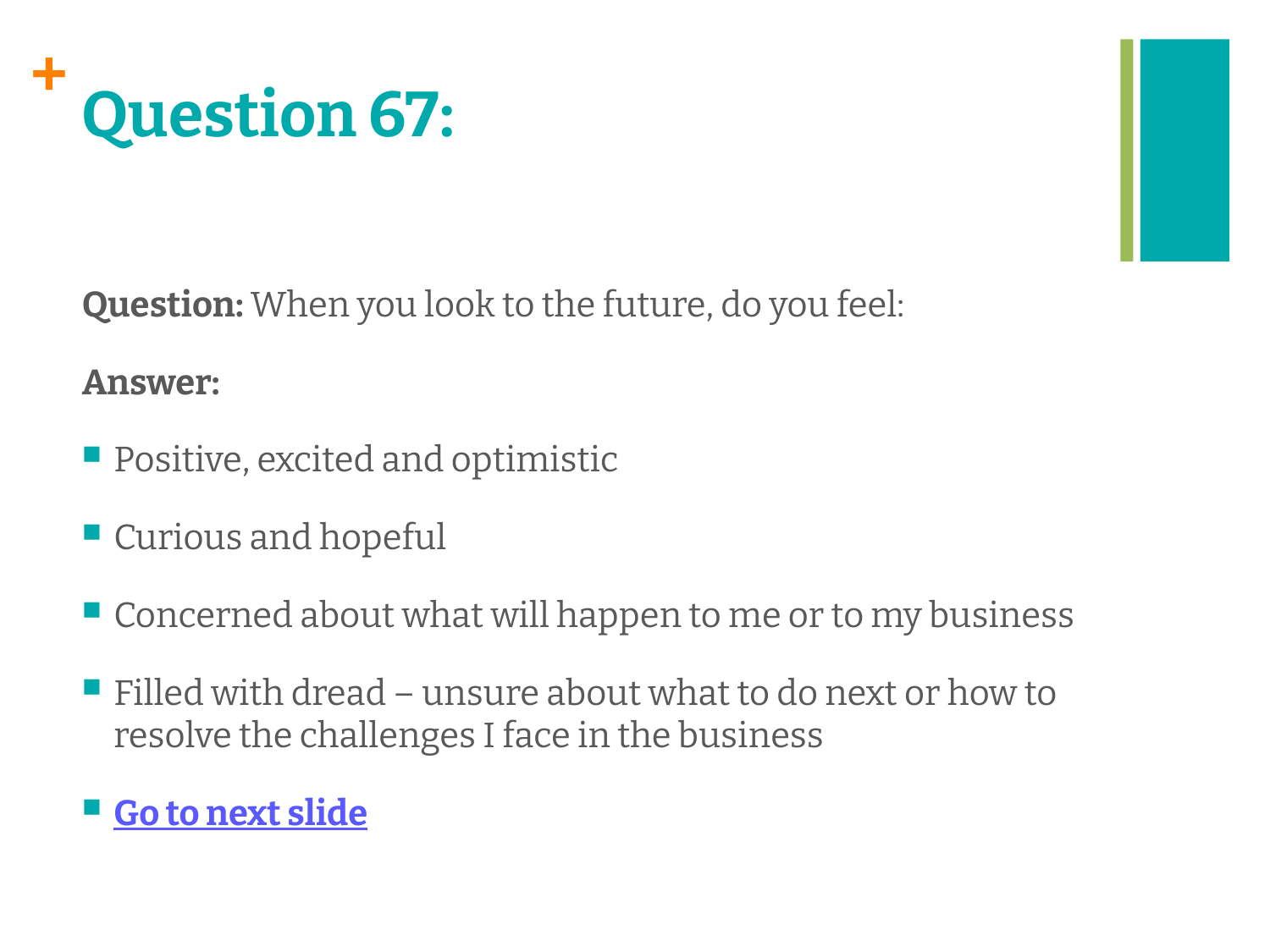

# Question 67:
Question: When you look to the future, do you feel:
Answer:
Positive, excited and optimistic
Curious and hopeful
Concerned about what will happen to me or to my business
Filled with dread – unsure about what to do next or how to resolve the challenges I face in the business
Go to next slide